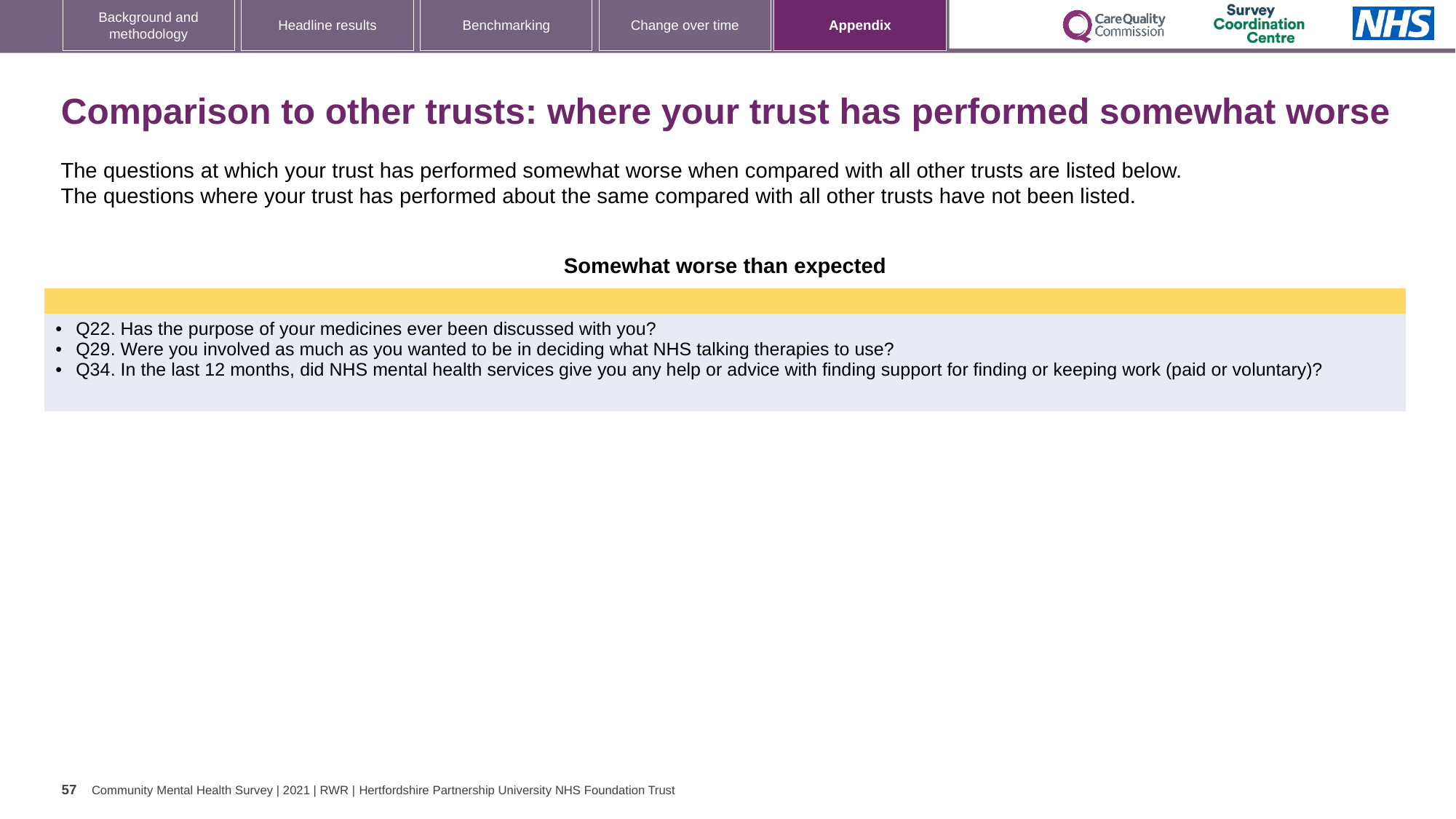

# Comparison to other trusts: where your trust has performed somewhat worse
The questions at which your trust has performed somewhat worse when compared with all other trusts are listed below.
The questions where your trust has performed about the same compared with all other trusts have not been listed.
| Somewhat worse than expected |
| --- |
|  |
| Q22. Has the purpose of your medicines ever been discussed with you? Q29. Were you involved as much as you wanted to be in deciding what NHS talking therapies to use? Q34. In the last 12 months, did NHS mental health services give you any help or advice with finding support for finding or keeping work (paid or voluntary)? |
57